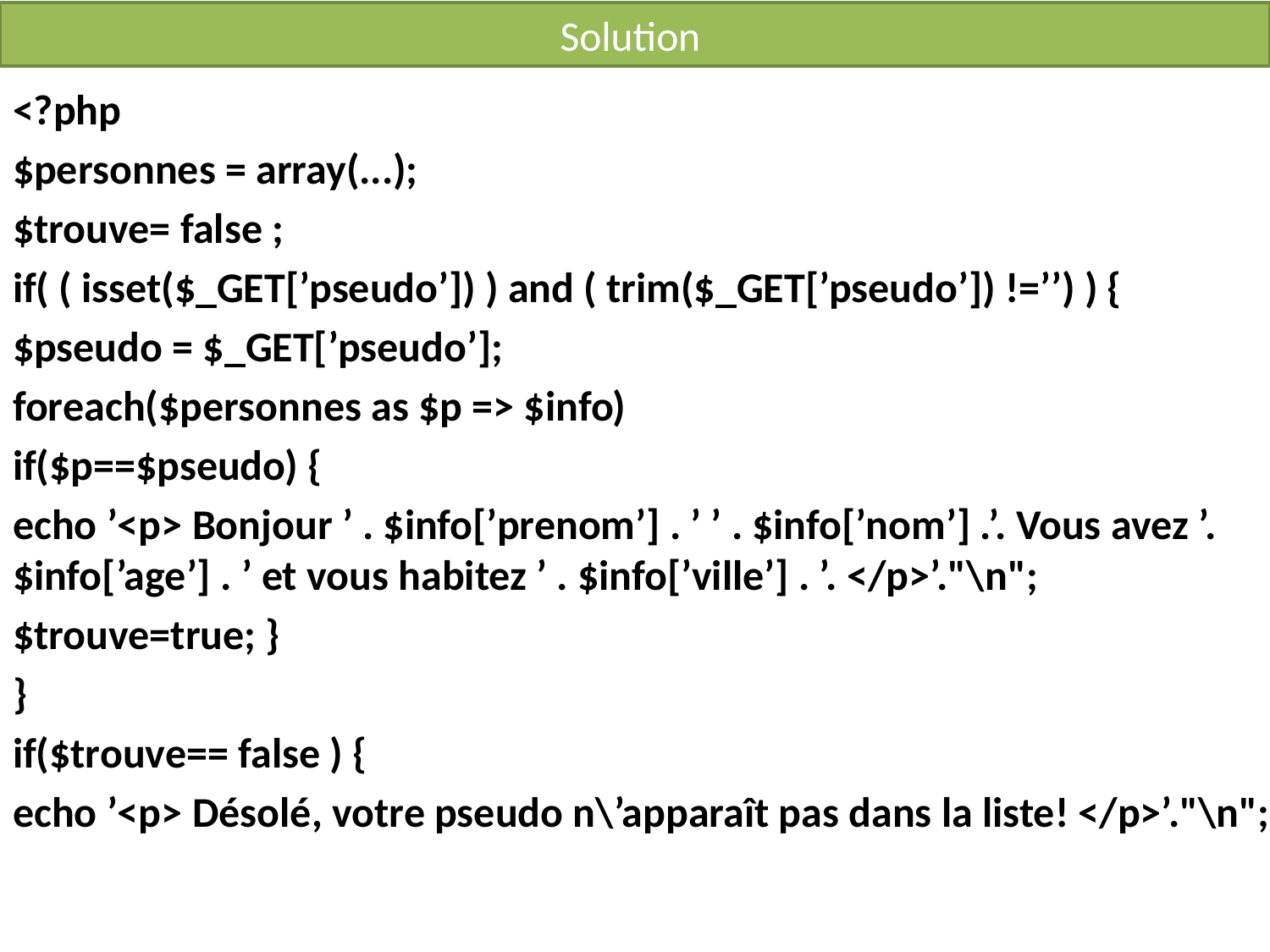

# Solution
<?php
$personnes = array(...);
$trouve= false ;
if( ( isset($_GET[’pseudo’]) ) and ( trim($_GET[’pseudo’]) !=’’) ) {
$pseudo = $_GET[’pseudo’];
foreach($personnes as $p => $info)
if($p==$pseudo) {
echo ’<p> Bonjour ’ . $info[’prenom’] . ’ ’ . $info[’nom’] .’. Vous avez ’. $info[’age’] . ’ et vous habitez ’ . $info[’ville’] . ’. </p>’."\n";
$trouve=true; }
}
if($trouve== false ) {
echo ’<p> Désolé, votre pseudo n\’apparaît pas dans la liste! </p>’."\n";